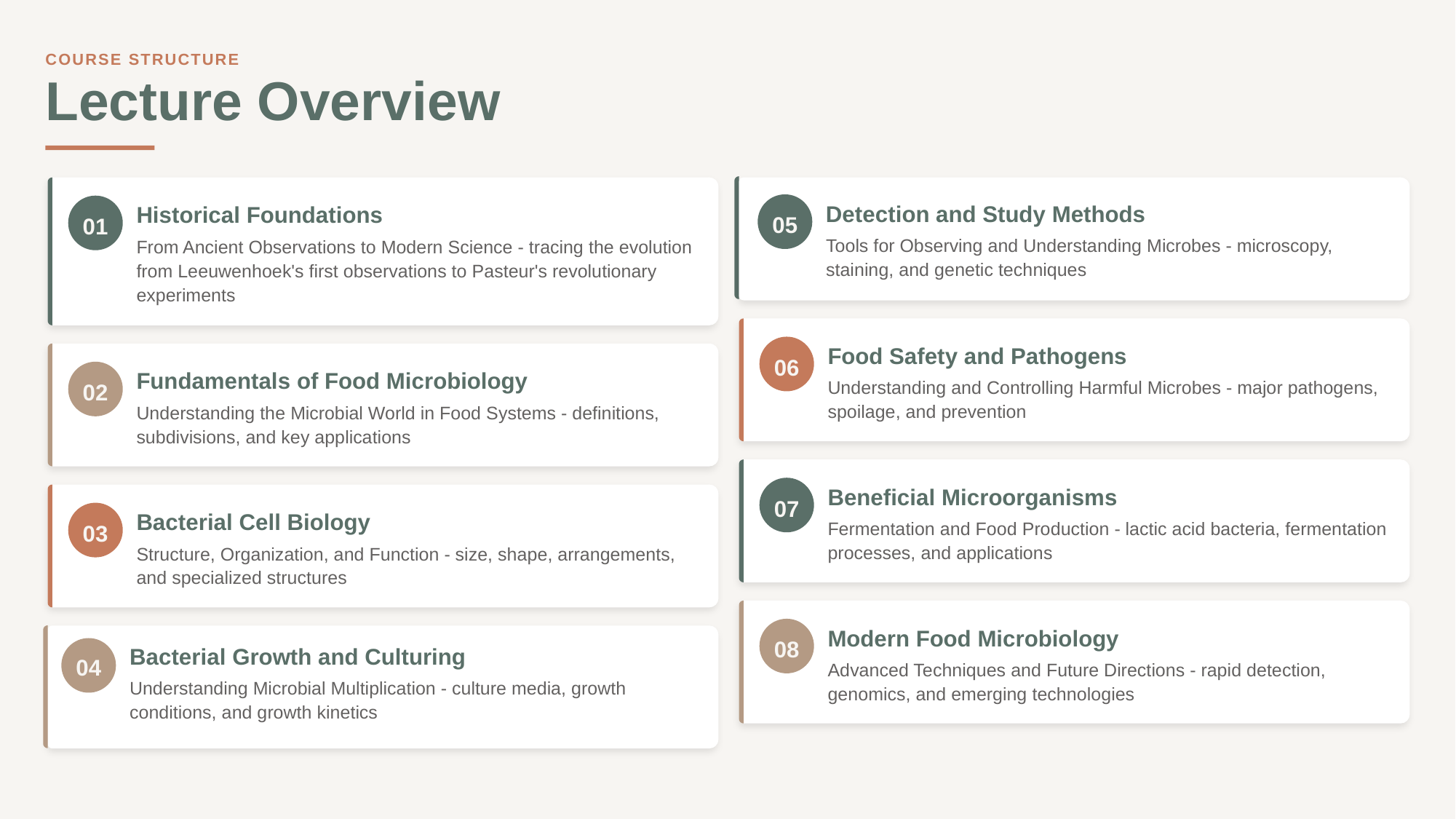

COURSE STRUCTURE
Lecture Overview

05

Detection and Study Methods
01

Historical Foundations
Tools for Observing and Understanding Microbes - microscopy, staining, and genetic techniques
From Ancient Observations to Modern Science - tracing the evolution from Leeuwenhoek's first observations to Pasteur's revolutionary experiments

06

Food Safety and Pathogens

02

Fundamentals of Food Microbiology
Understanding and Controlling Harmful Microbes - major pathogens, spoilage, and prevention
Understanding the Microbial World in Food Systems - definitions, subdivisions, and key applications

07

Beneficial Microorganisms

03

Bacterial Cell Biology
Fermentation and Food Production - lactic acid bacteria, fermentation processes, and applications
Structure, Organization, and Function - size, shape, arrangements, and specialized structures

08

Modern Food Microbiology

04
Bacterial Growth and Culturing

Advanced Techniques and Future Directions - rapid detection, genomics, and emerging technologies
Understanding Microbial Multiplication - culture media, growth conditions, and growth kinetics